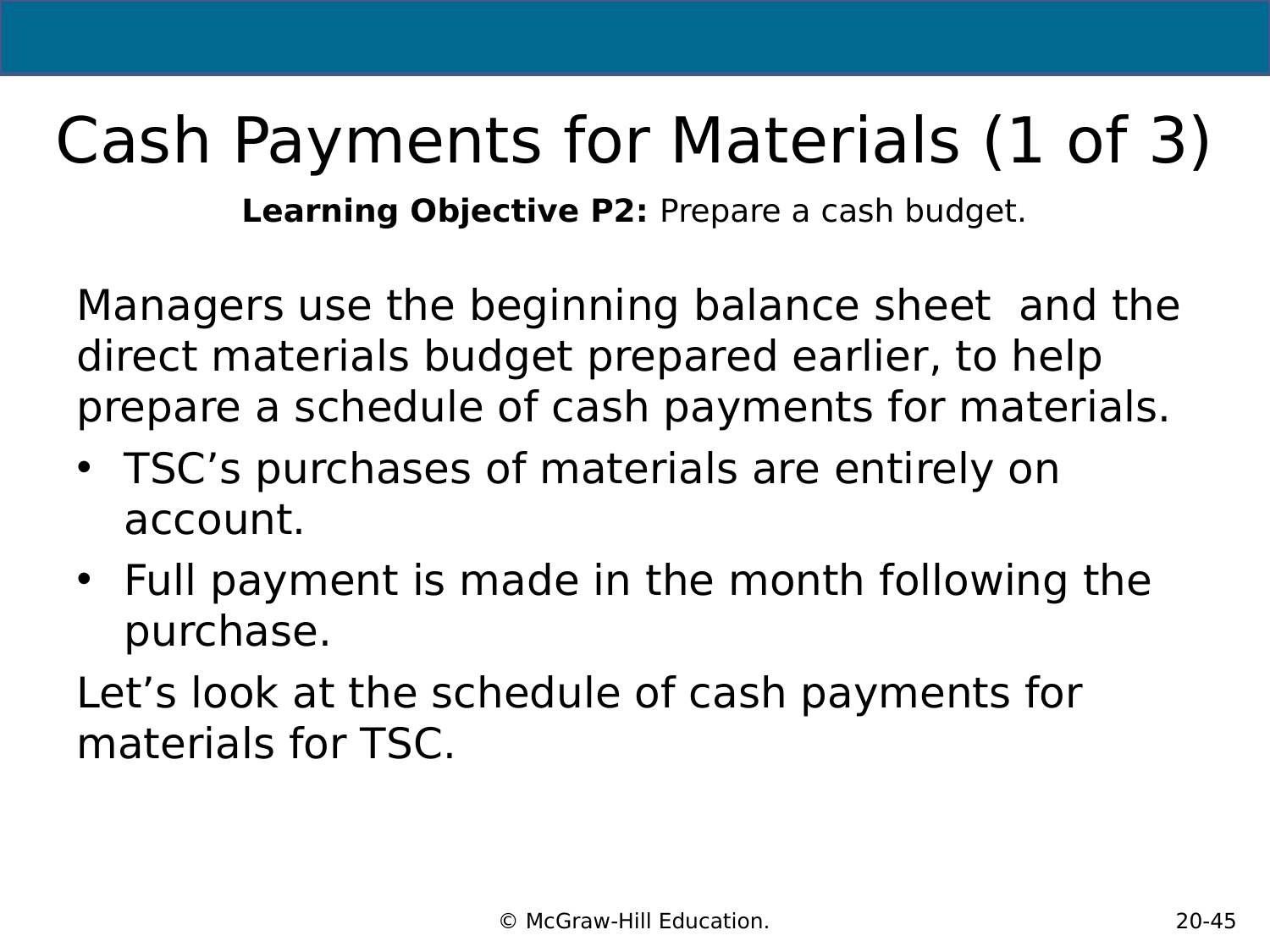

# Cash Payments for Materials (1 of 3)
Learning Objective P2: Prepare a cash budget.
Managers use the beginning balance sheet  and the direct materials budget prepared earlier, to help prepare a schedule of cash payments for materials.
TSC’s purchases of materials are entirely on account.
Full payment is made in the month following the purchase.
Let’s look at the schedule of cash payments for materials for TSC.